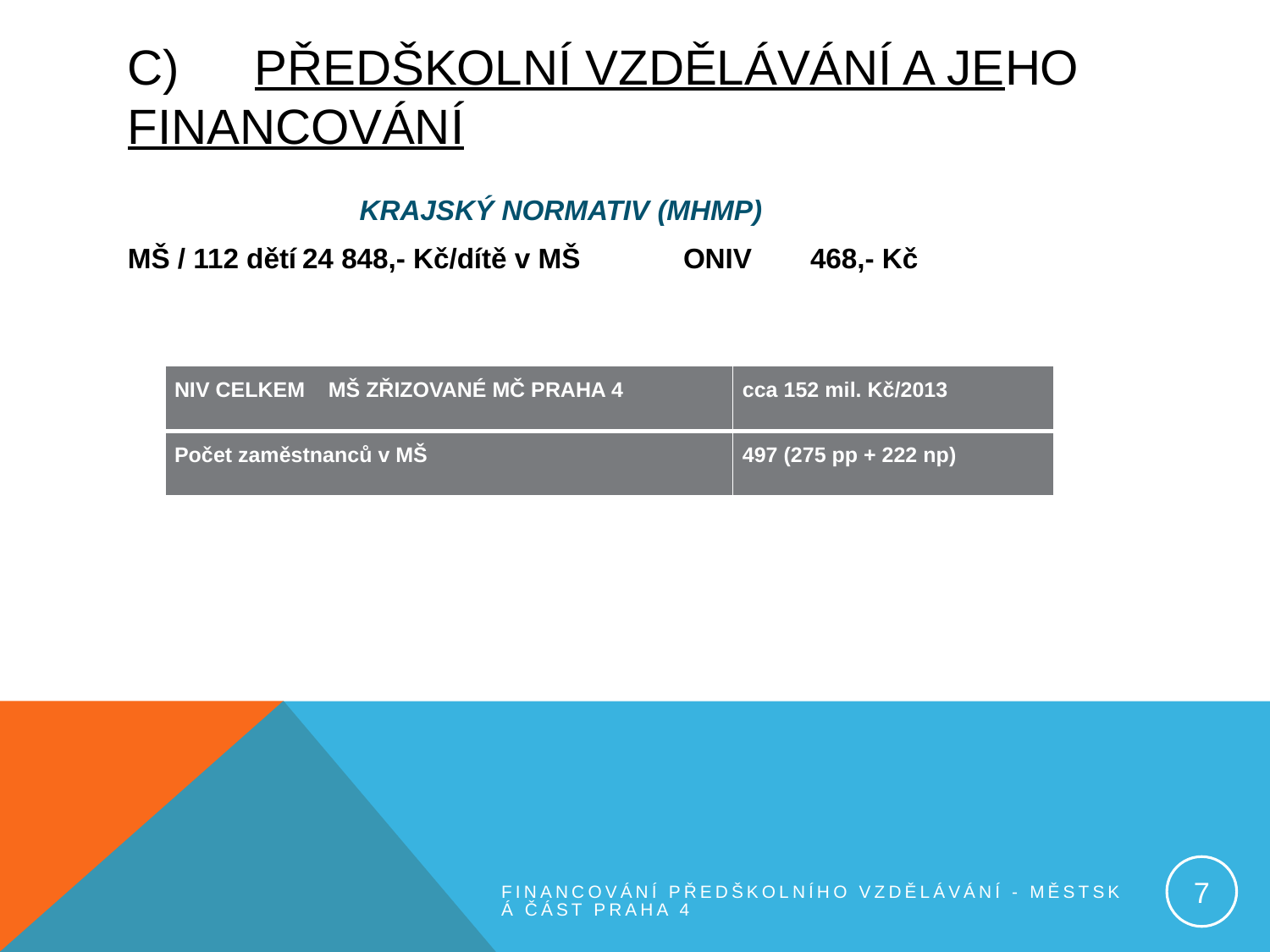

# C)	PŘEDŠKOLNÍ VZDĚLÁVÁNÍ A JEHO 	FINANCOVÁNÍ
KRAJSKÝ NORMATIV (MHMP)
MŠ / 112 dětí	24 848,- Kč/dítě v MŠ 	ONIV 	468,- Kč

| NIV CELKEM MŠ ZŘIZOVANÉ MČ PRAHA 4 | cca 152 mil. Kč/2013 |
| --- | --- |
| Počet zaměstnanců v MŠ | 497 (275 pp + 222 np) |
7
Financování předškolního vzdělávání - městská část Praha 4